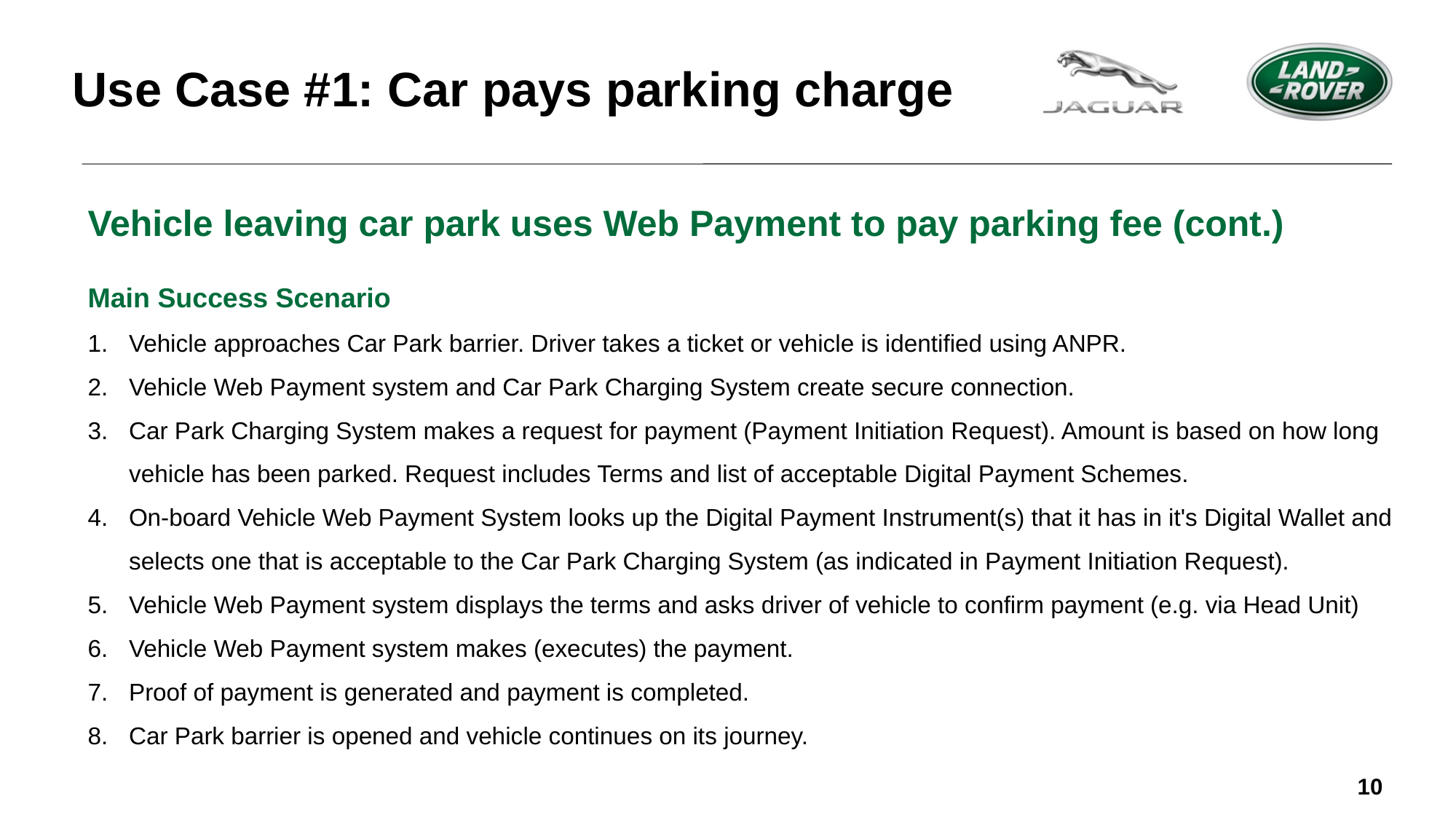

# Use Case #1: Car pays parking charge
Vehicle leaving car park uses Web Payment to pay parking fee (cont.)

Main Success Scenario
Vehicle approaches Car Park barrier. Driver takes a ticket or vehicle is identified using ANPR.
Vehicle Web Payment system and Car Park Charging System create secure connection.
Car Park Charging System makes a request for payment (Payment Initiation Request). Amount is based on how long vehicle has been parked. Request includes Terms and list of acceptable Digital Payment Schemes.
On-board Vehicle Web Payment System looks up the Digital Payment Instrument(s) that it has in it's Digital Wallet and selects one that is acceptable to the Car Park Charging System (as indicated in Payment Initiation Request).
Vehicle Web Payment system displays the terms and asks driver of vehicle to confirm payment (e.g. via Head Unit)
Vehicle Web Payment system makes (executes) the payment.
Proof of payment is generated and payment is completed.
Car Park barrier is opened and vehicle continues on its journey.